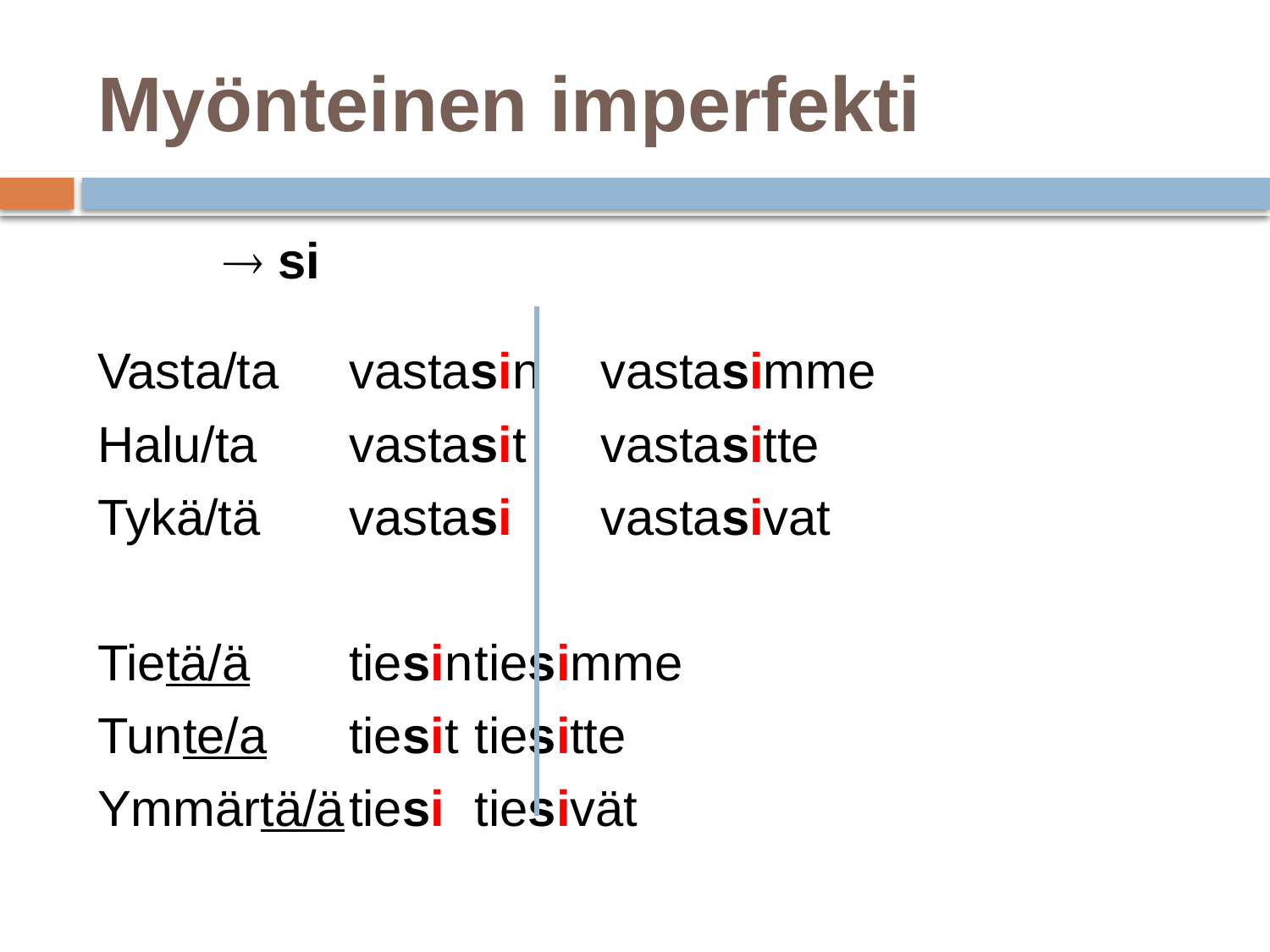

# Myönteinen imperfekti
	→ si

Vasta/ta			vastasin	vastasimme
Halu/ta			vastasit	vastasitte
Tykä/tä			vastasi	vastasivat

Tietä/ä			tiesin		tiesimme
Tunte/a			tiesit		tiesitte
Ymmärtä/ä			tiesi		tiesivät